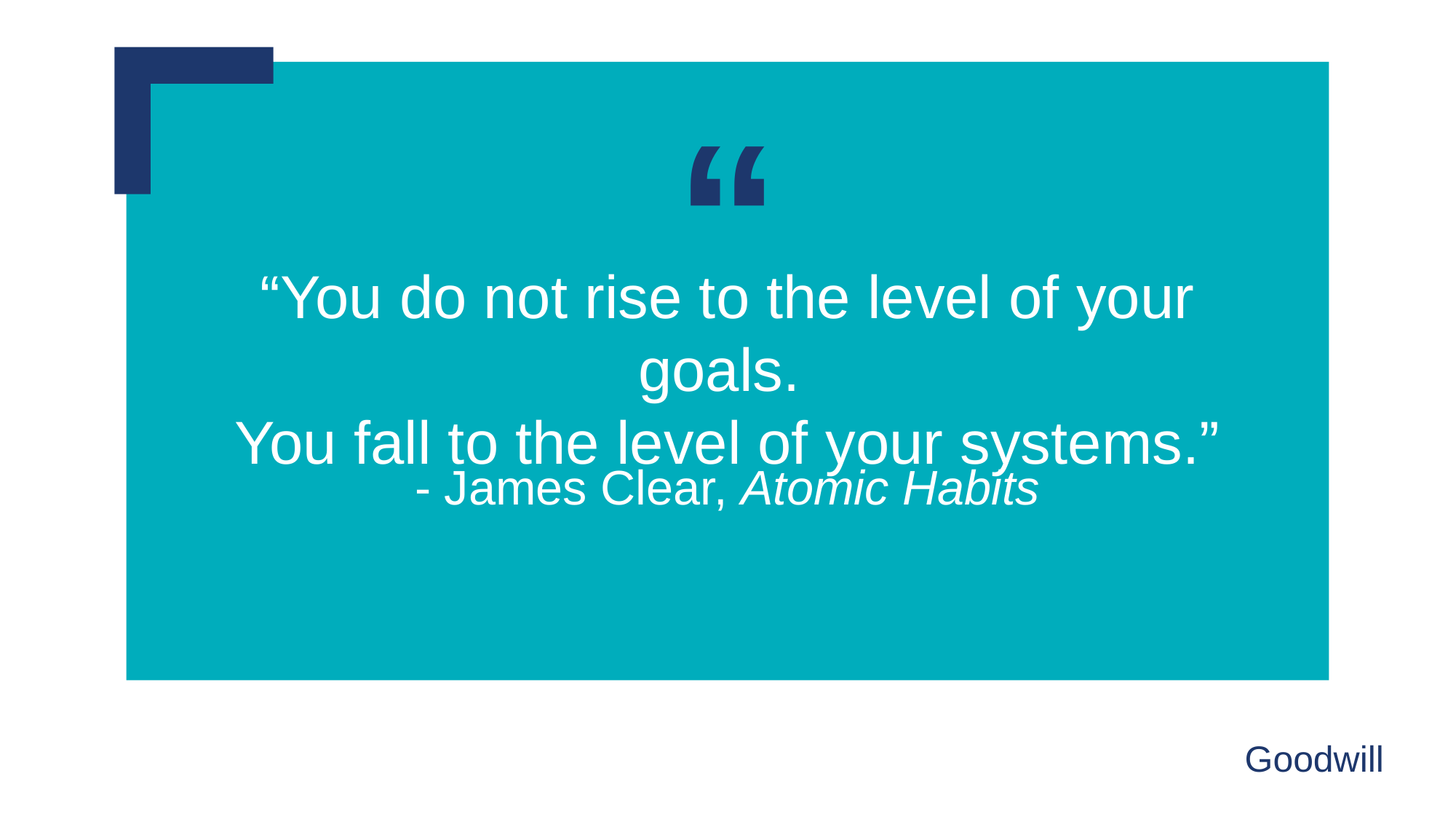

- James Clear, Atomic Habits
“
“You do not rise to the level of your goals.
You fall to the level of your systems.”
Goodwill